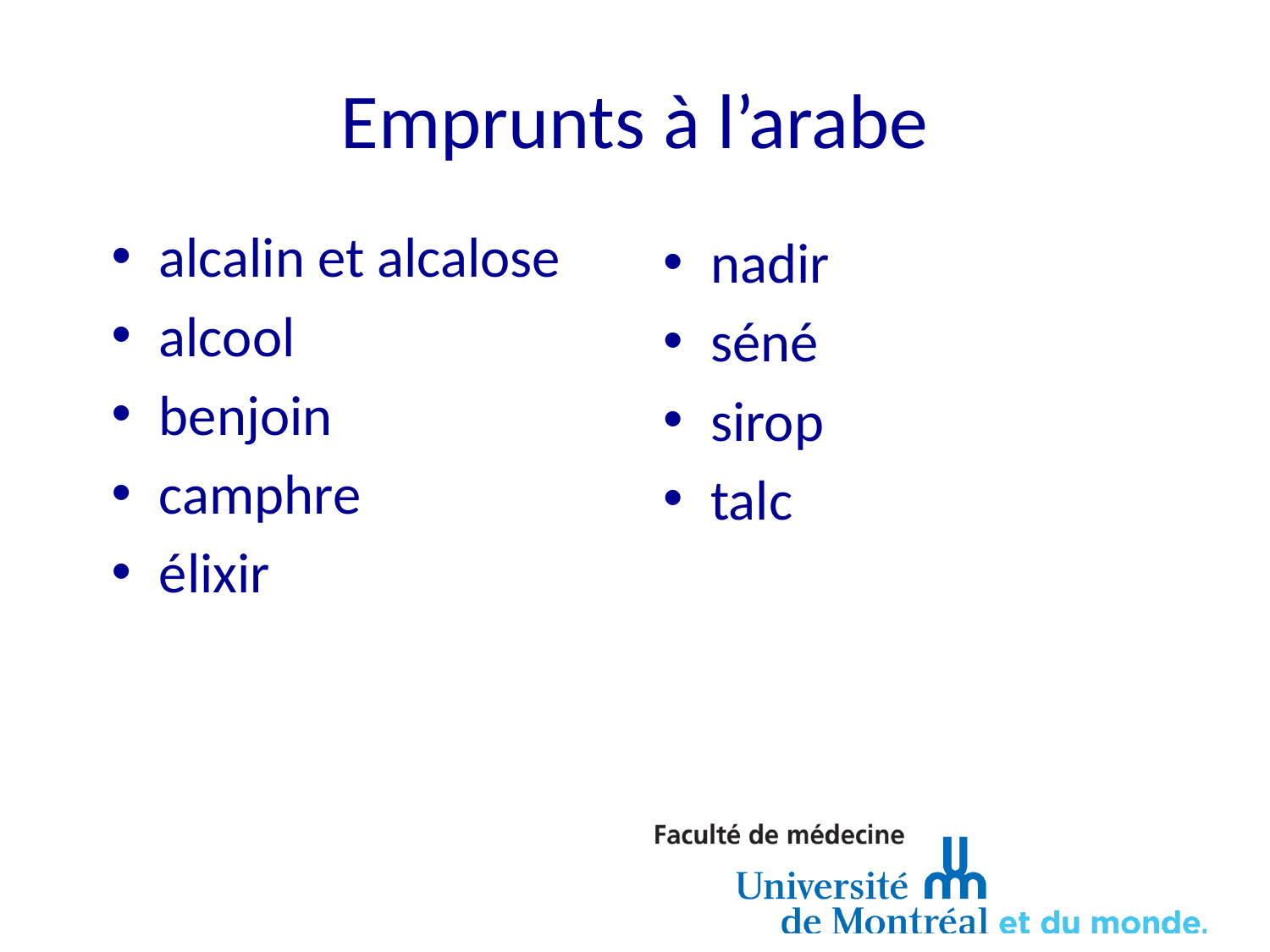

# Emprunts à l’arabe
alcalin et alcalose
alcool
benjoin
camphre
élixir

nadir
séné
sirop
talc